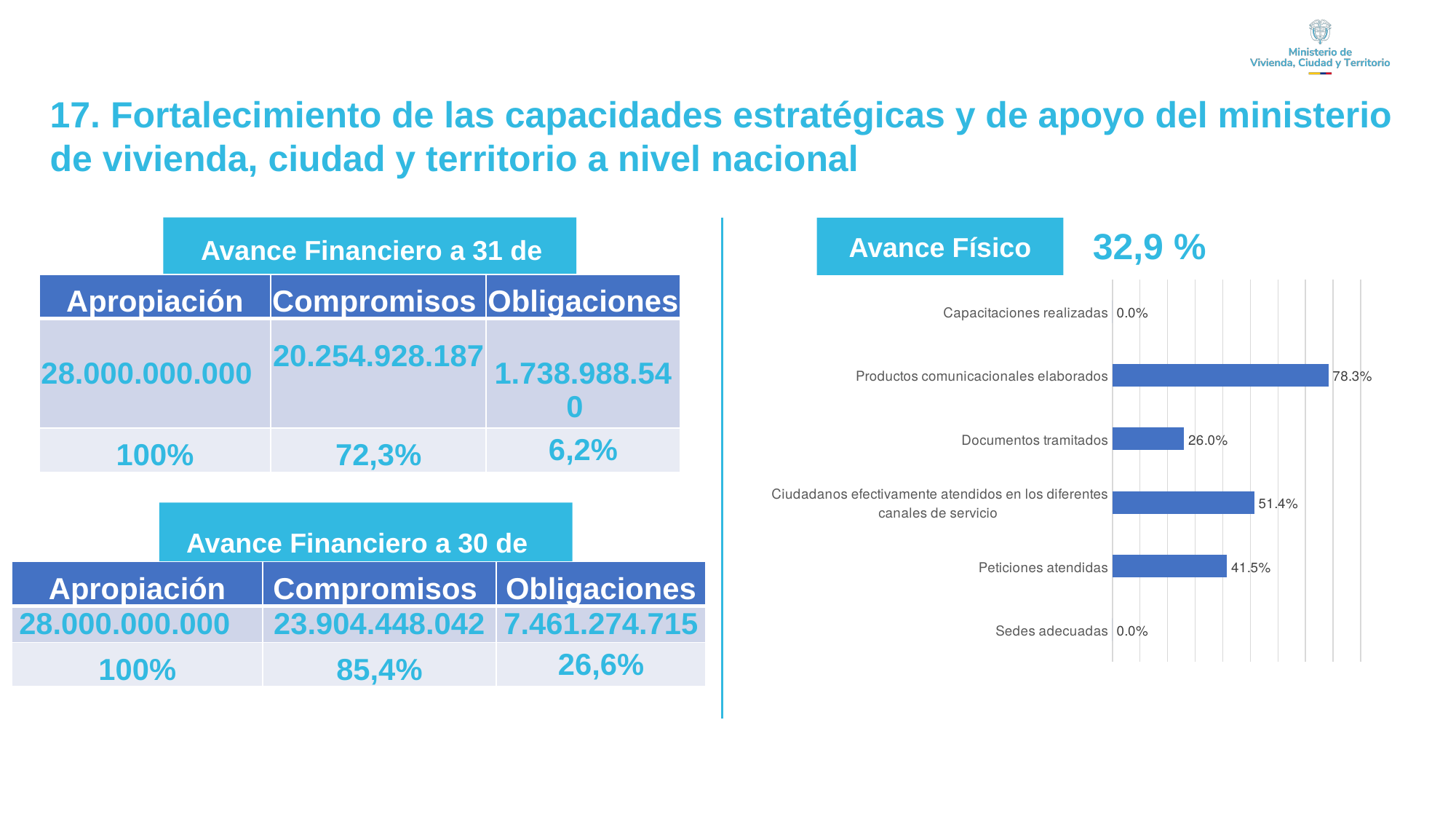

17. Fortalecimiento de las capacidades estratégicas y de apoyo del ministerio de vivienda, ciudad y territorio a nivel nacional

32,9 %
Avance Físico
Avance Financiero a 31 de marzo

### Chart

| Category |  |
|---|---|
| Sedes adecuadas | 0.0 |
| Peticiones atendidas | 0.4153 |
| Ciudadanos efectivamente atendidos en los diferentes canales de servicio  | 0.5140777777777777 |
| Documentos tramitados | 0.2599066666666667 |
| Productos comunicacionales elaborados | 0.7825714285714286 |
| Capacitaciones realizadas | 0.0 |
| Apropiación | Compromisos | Obligaciones |
| --- | --- | --- |
| 28.000.000.000 | 20.254.928.187 | 1.738.988.540 |
| 100% | 72,3% | 6,2% |
|  |  |  |
| --- | --- | --- |

Avance Financiero a 30 de junio
| Apropiación | Compromisos | Obligaciones |
| --- | --- | --- |
| 28.000.000.000 | 23.904.448.042 | 7.461.274.715 |
| 100% | 85,4% | 26,6% |